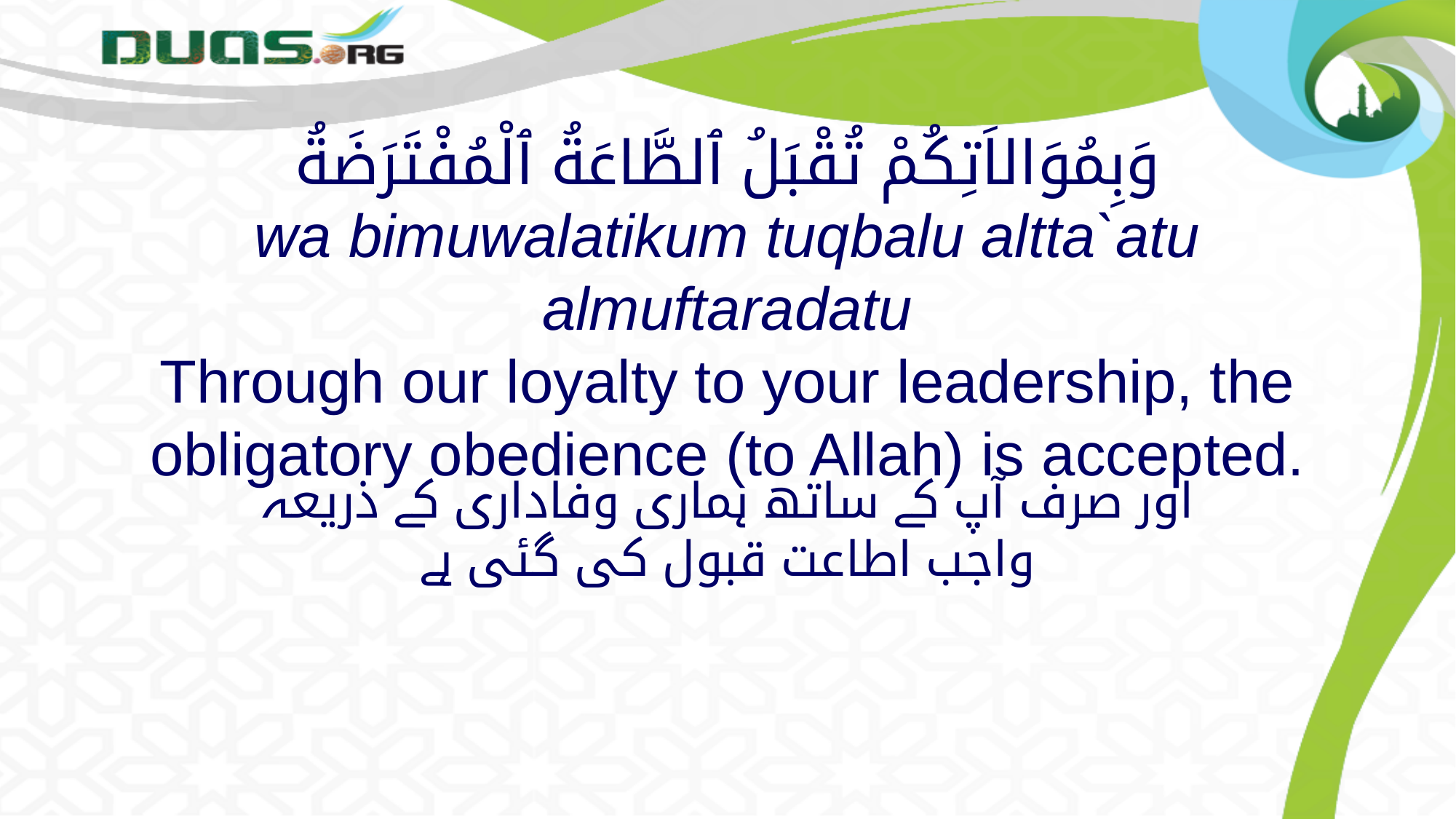

# وَبِمُوَالاَتِكُمْ تُقْبَلُ ٱلطَّاعَةُ ٱلْمُفْتَرَضَةُ wa bimuwalatikum tuqbalu altta`atu almuftaradatu Through our loyalty to your leadership, the obligatory obedience (to Allah) is accepted.
اور صرف آپ کے ساتھ ہماری وفاداری کے ذریعہ واجب اطاعت قبول کی گئی ہے